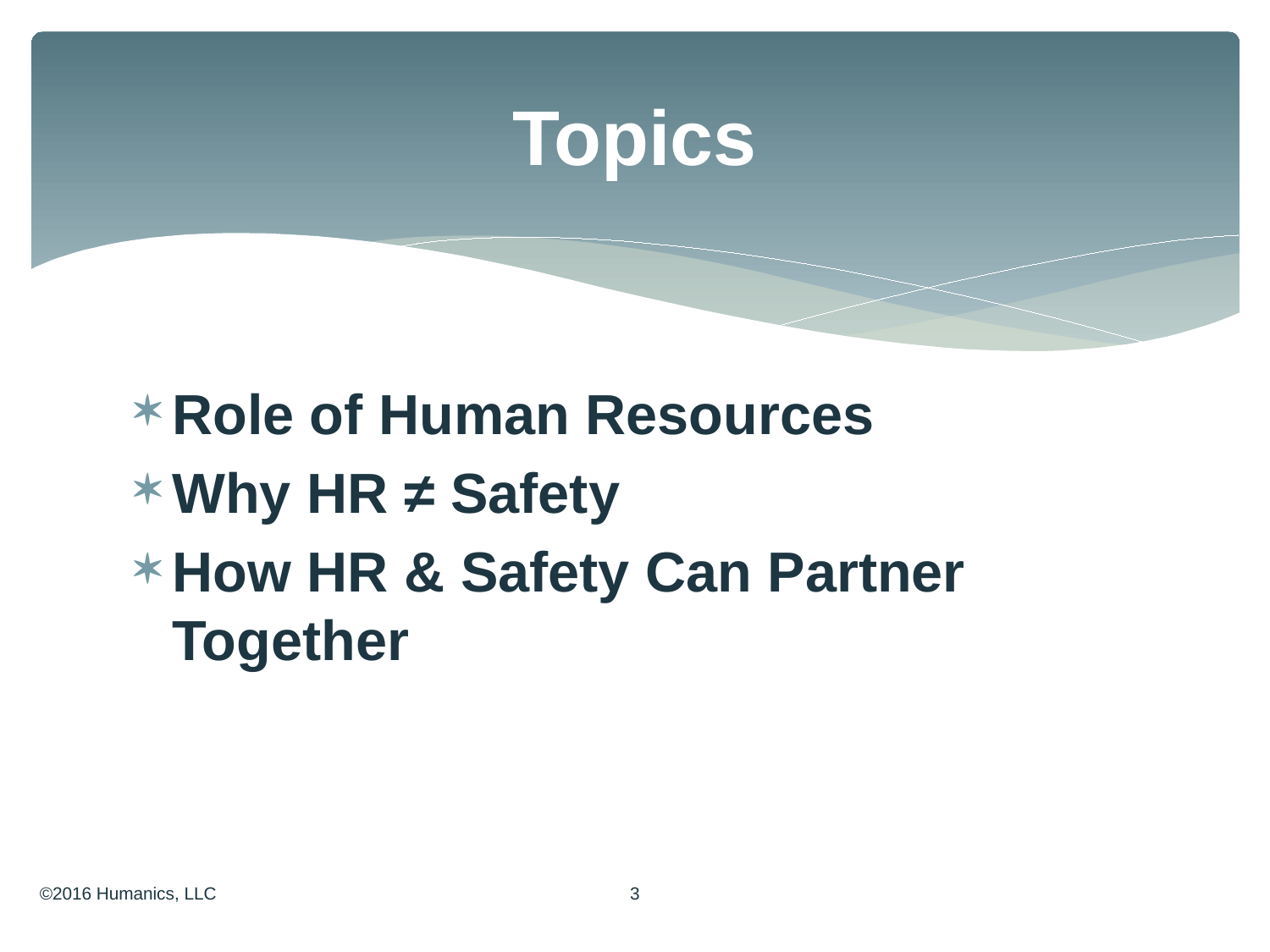

# Topics
Role of Human Resources
Why HR ≠ Safety
How HR & Safety Can Partner Together
3
©2016 Humanics, LLC